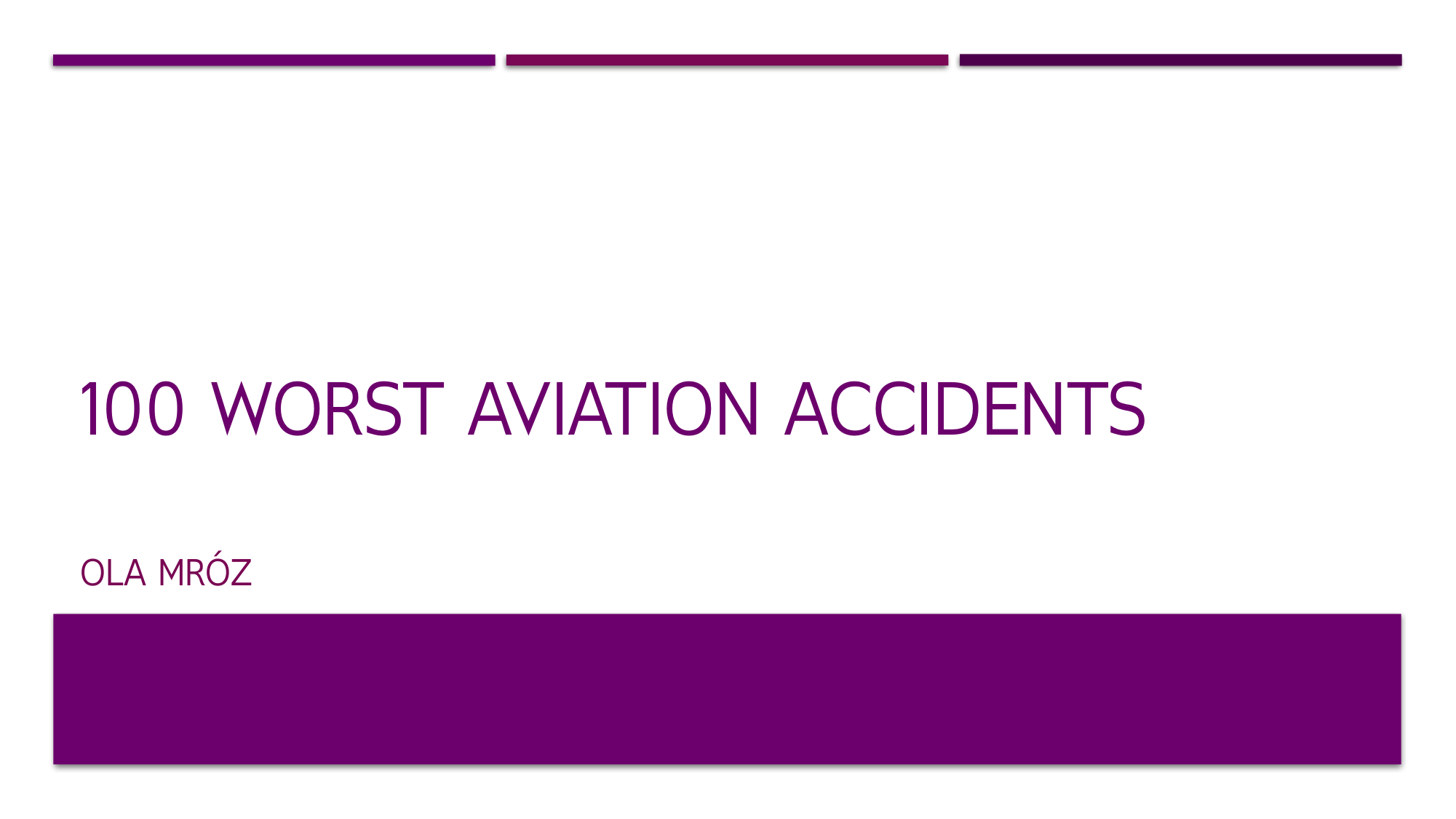

# 100 Worst aviation accidents
Ola Mróz